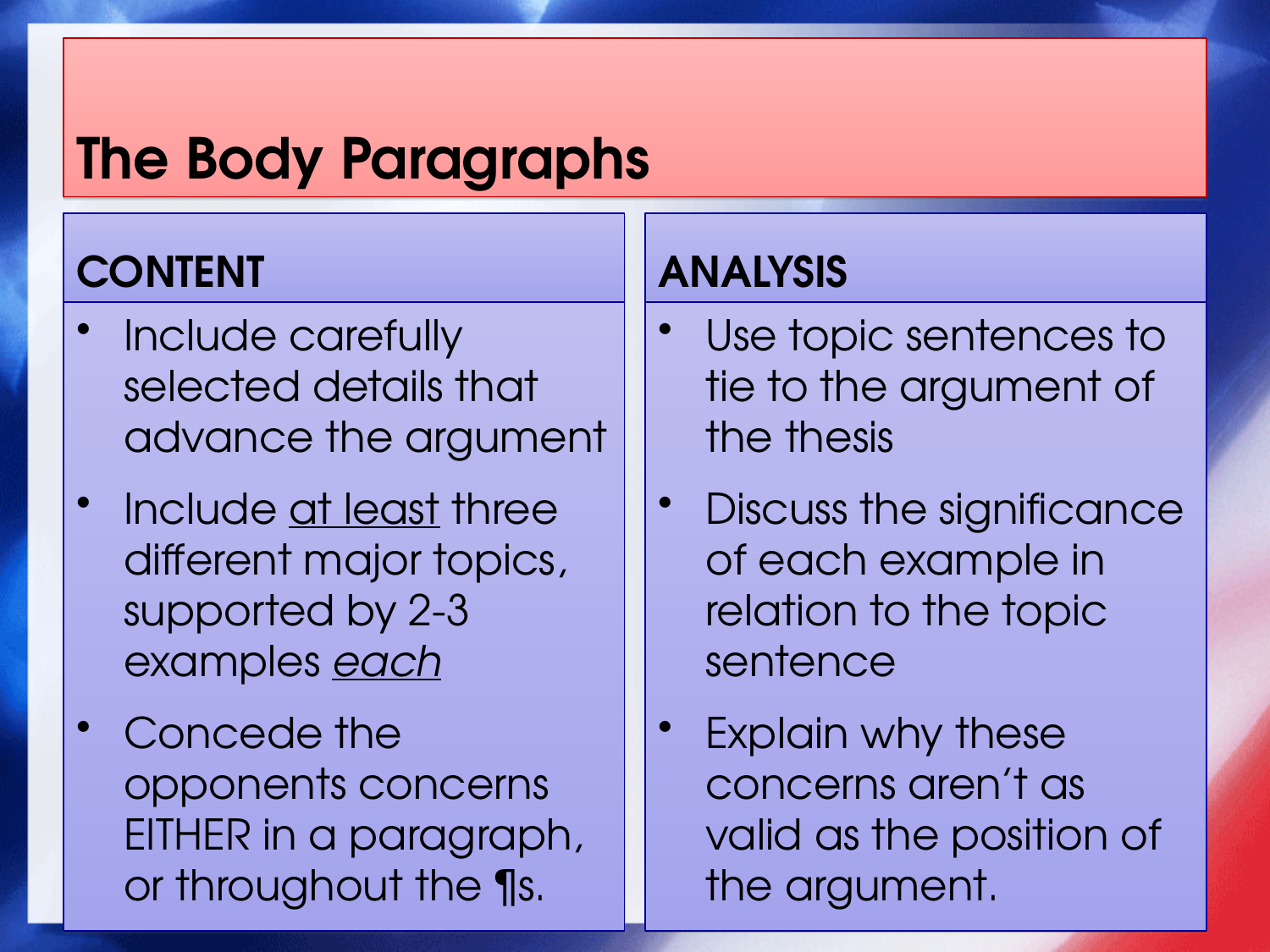

# The Body Paragraphs
CONTENT
ANALYSIS
Include carefully selected details that advance the argument
Include at least three different major topics, supported by 2-3 examples each
Concede the opponents concerns EITHER in a paragraph, or throughout the ¶s.

Use topic sentences to tie to the argument of the thesis
Discuss the significance of each example in relation to the topic sentence
Explain why these concerns aren’t as valid as the position of the argument.